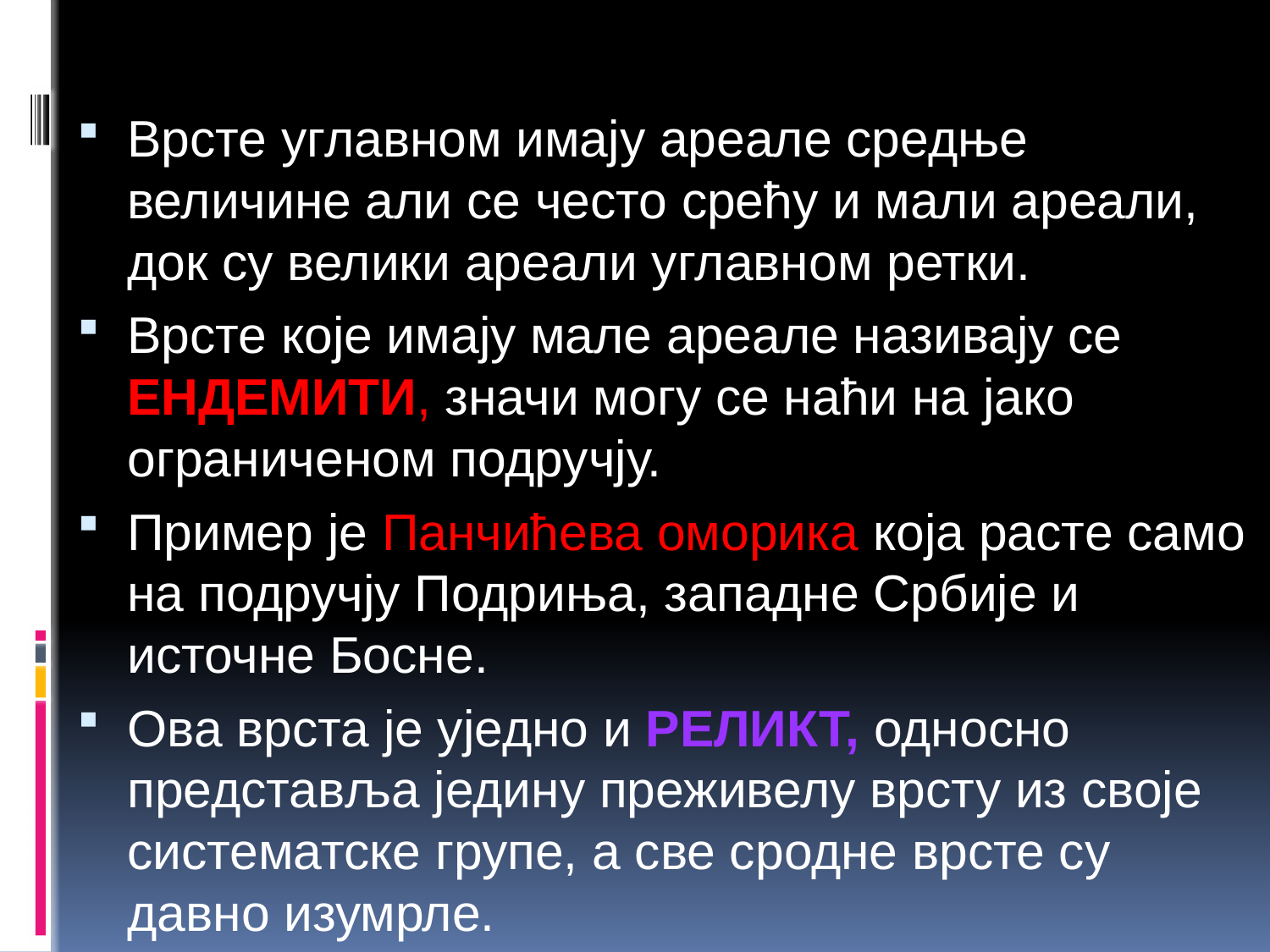

Врсте углавном имају ареале средње величине али се често срећу и мали ареали, док су велики ареали углавном ретки.
Врсте које имају мале ареале називају се ЕНДЕМИТИ, значи могу се наћи на јако ограниченом подручју.
Пример је Панчићева оморика која расте само на подручју Подриња, западне Србије и источне Босне.
Ова врста је уједно и РЕЛИКТ, односно представља једину преживелу врсту из своје систематске групе, а све сродне врсте су давно изумрле.